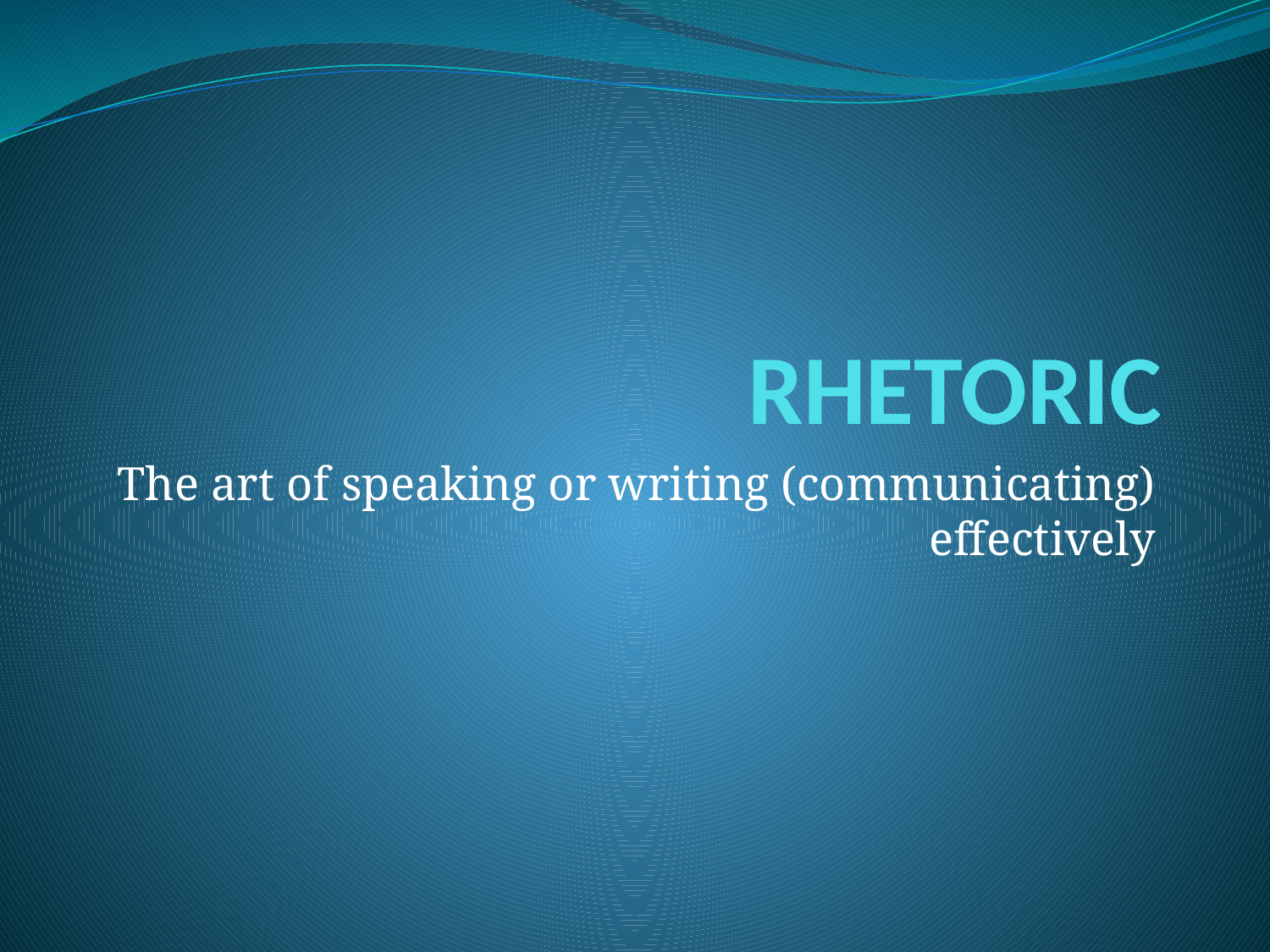

# RHETORIC
The art of speaking or writing (communicating) effectively